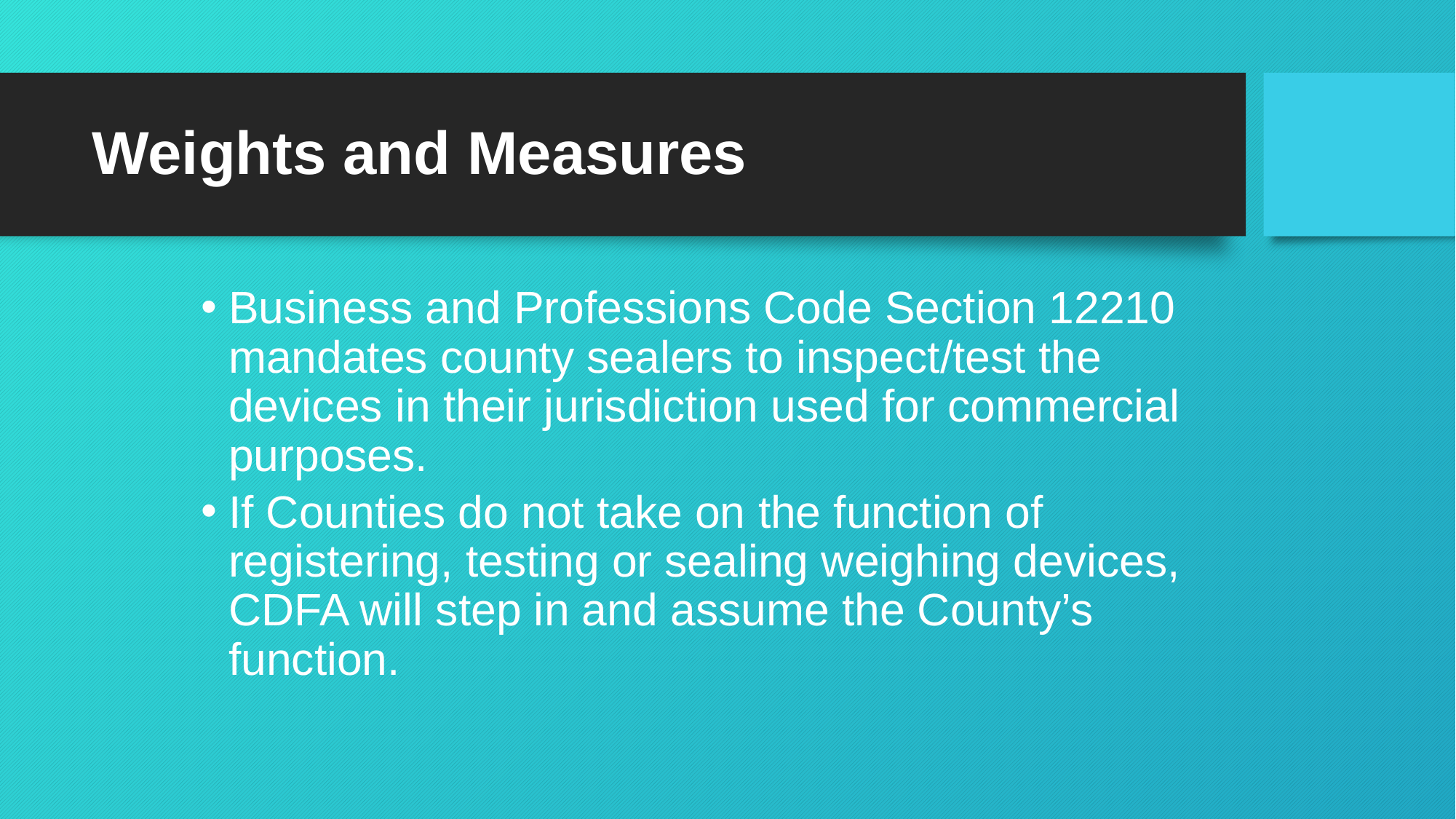

# Weights and Measures
Business and Professions Code Section 12210 mandates county sealers to inspect/test the devices in their jurisdiction used for commercial purposes.
If Counties do not take on the function of registering, testing or sealing weighing devices, CDFA will step in and assume the County’s function.